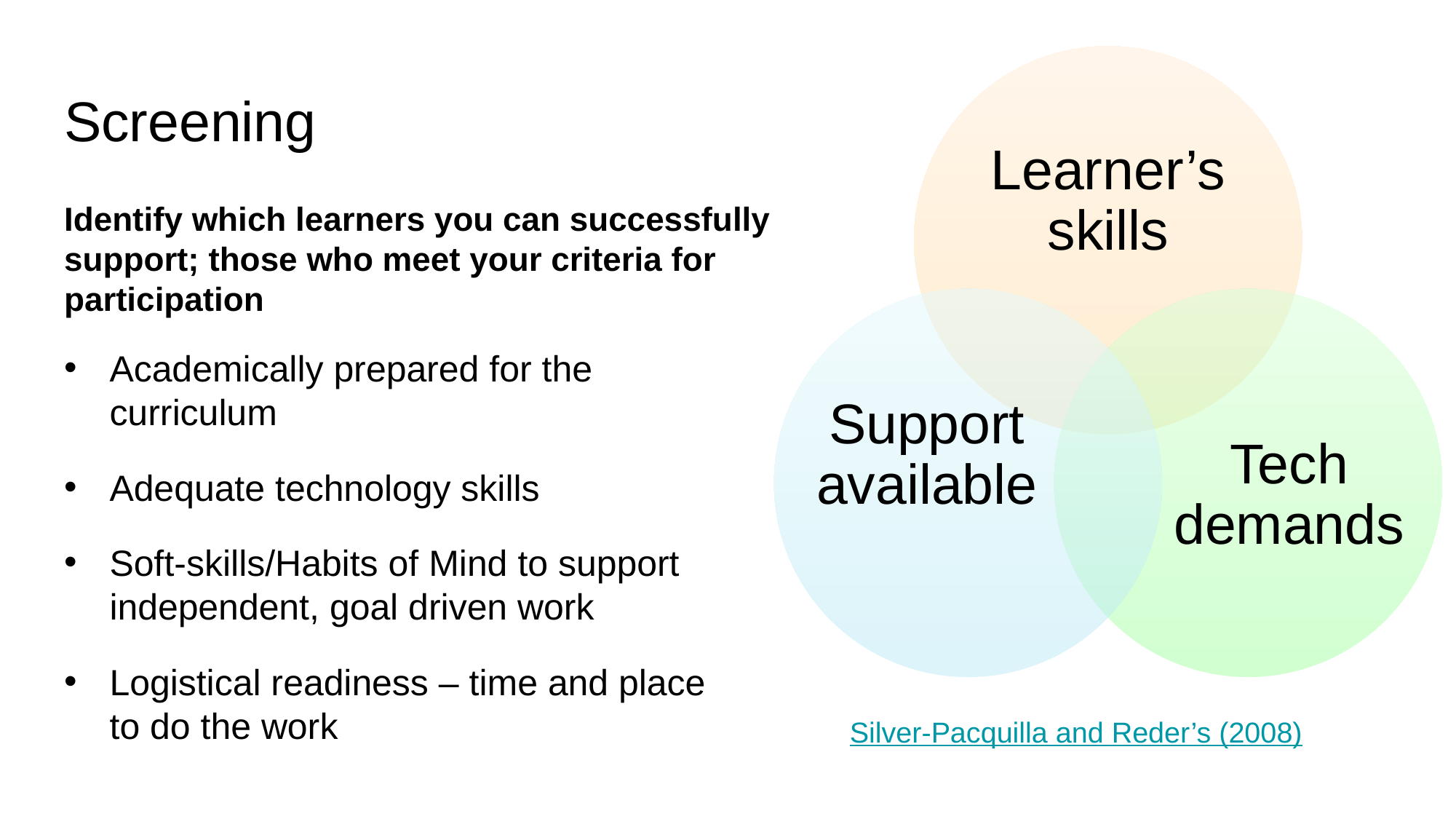

Learner’s skills

Support available

Tech demands
# Screening
Identify which learners you can successfully support; those who meet your criteria for participation
Academically prepared for the curriculum
Adequate technology skills
Soft-skills/Habits of Mind to support independent, goal driven work
Logistical readiness – time and place to do the work
Silver-Pacquilla and Reder’s (2008)